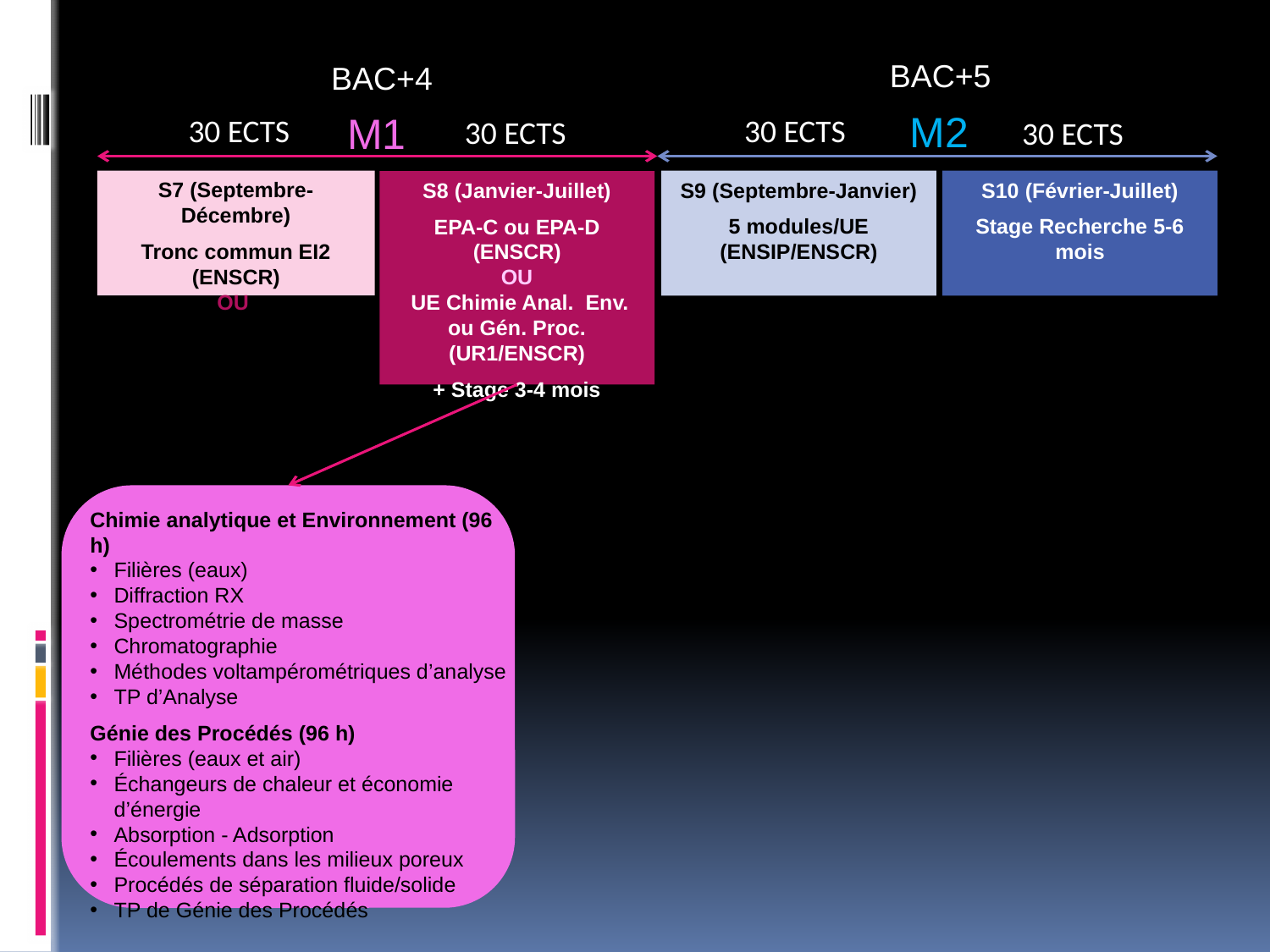

BAC+5
BAC+4
M2
M1
30 ECTS
30 ECTS
30 ECTS
30 ECTS
S7 (Septembre-Décembre)
Tronc commun EI2 (ENSCR)
OU
M1 (UR1)
S9 (Septembre-Janvier)
5 modules/UE
(ENSIP/ENSCR)
S10 (Février-Juillet)
Stage Recherche 5-6 mois
S8 (Janvier-Juillet)
EPA-C ou EPA-D (ENSCR)
OU
 UE Chimie Anal.  Env. ou Gén. Proc. (UR1/ENSCR)
+ Stage 3-4 mois

Chimie analytique et Environnement (96 h)
Filières (eaux)
Diffraction RX
Spectrométrie de masse
Chromatographie
Méthodes voltampérométriques d’analyse
TP d’Analyse
Génie des Procédés (96 h)
Filières (eaux et air)
Échangeurs de chaleur et économie d’énergie
Absorption - Adsorption
Écoulements dans les milieux poreux
Procédés de séparation fluide/solide
TP de Génie des Procédés